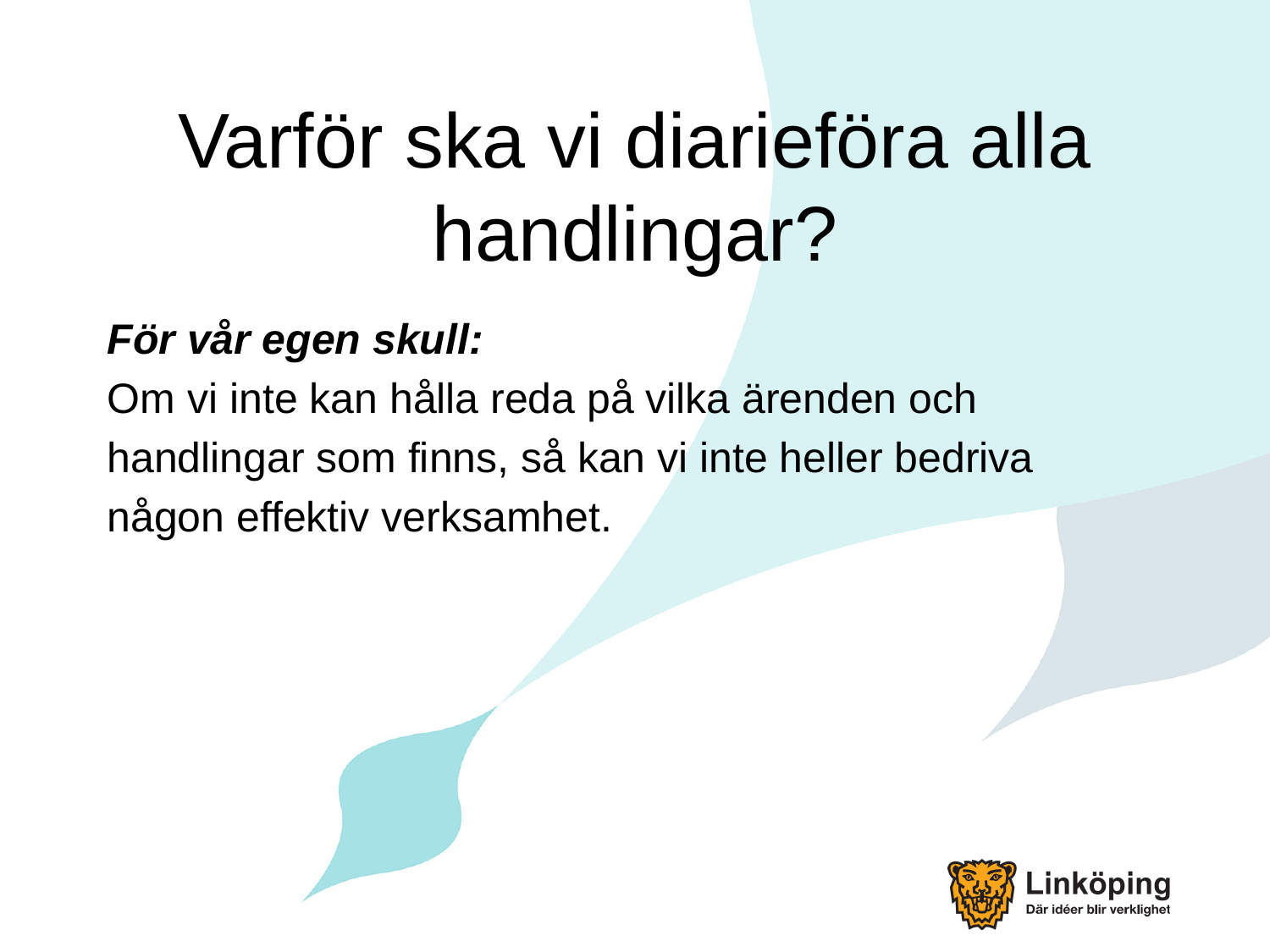

Varför ska vi diarieföra alla handlingar?
För vår egen skull:
Om vi inte kan hålla reda på vilka ärenden och
handlingar som finns, så kan vi inte heller bedriva
någon effektiv verksamhet.